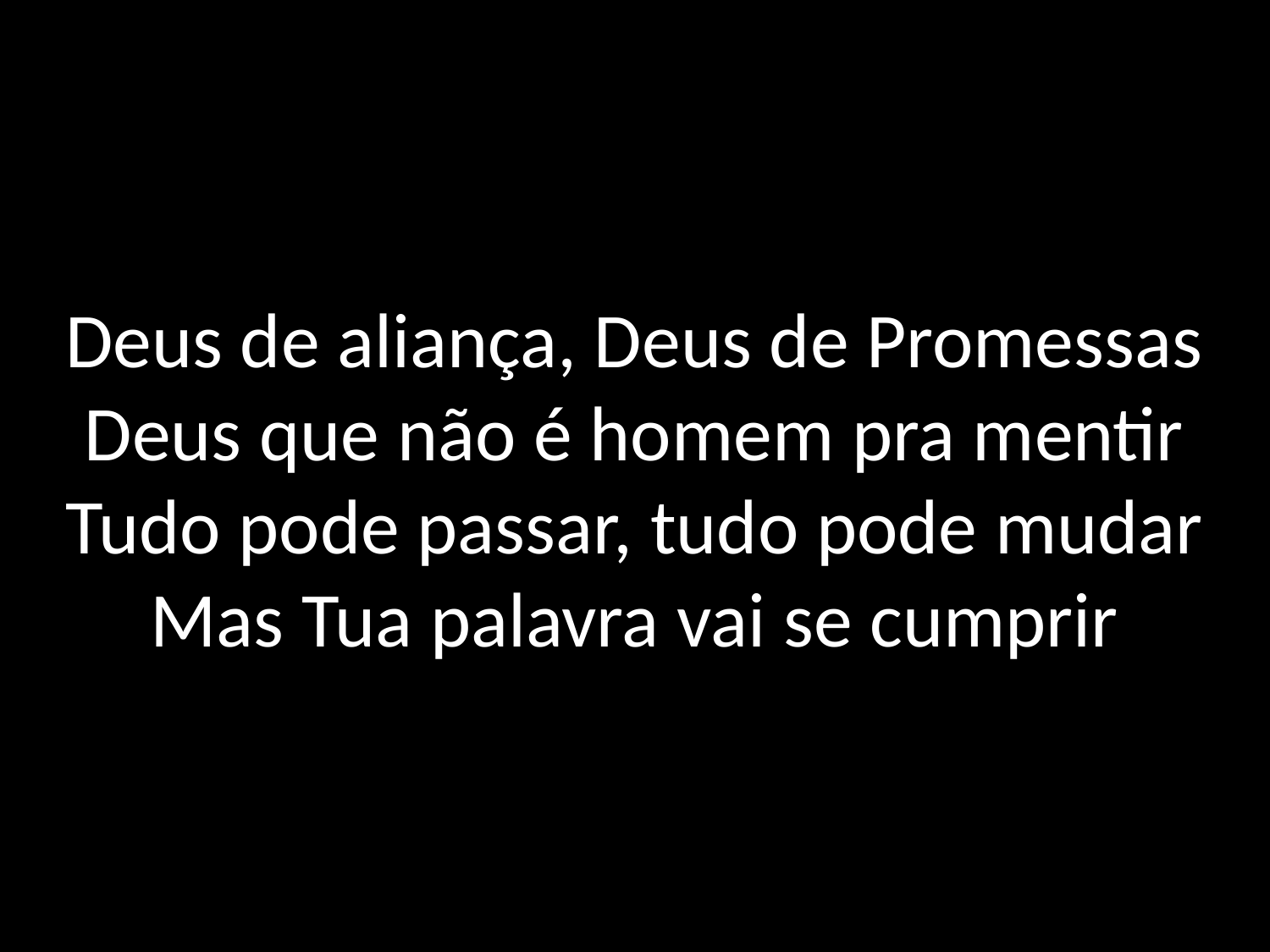

# Deus de aliança, Deus de Promessas Deus que não é homem pra mentir Tudo pode passar, tudo pode mudar Mas Tua palavra vai se cumprir